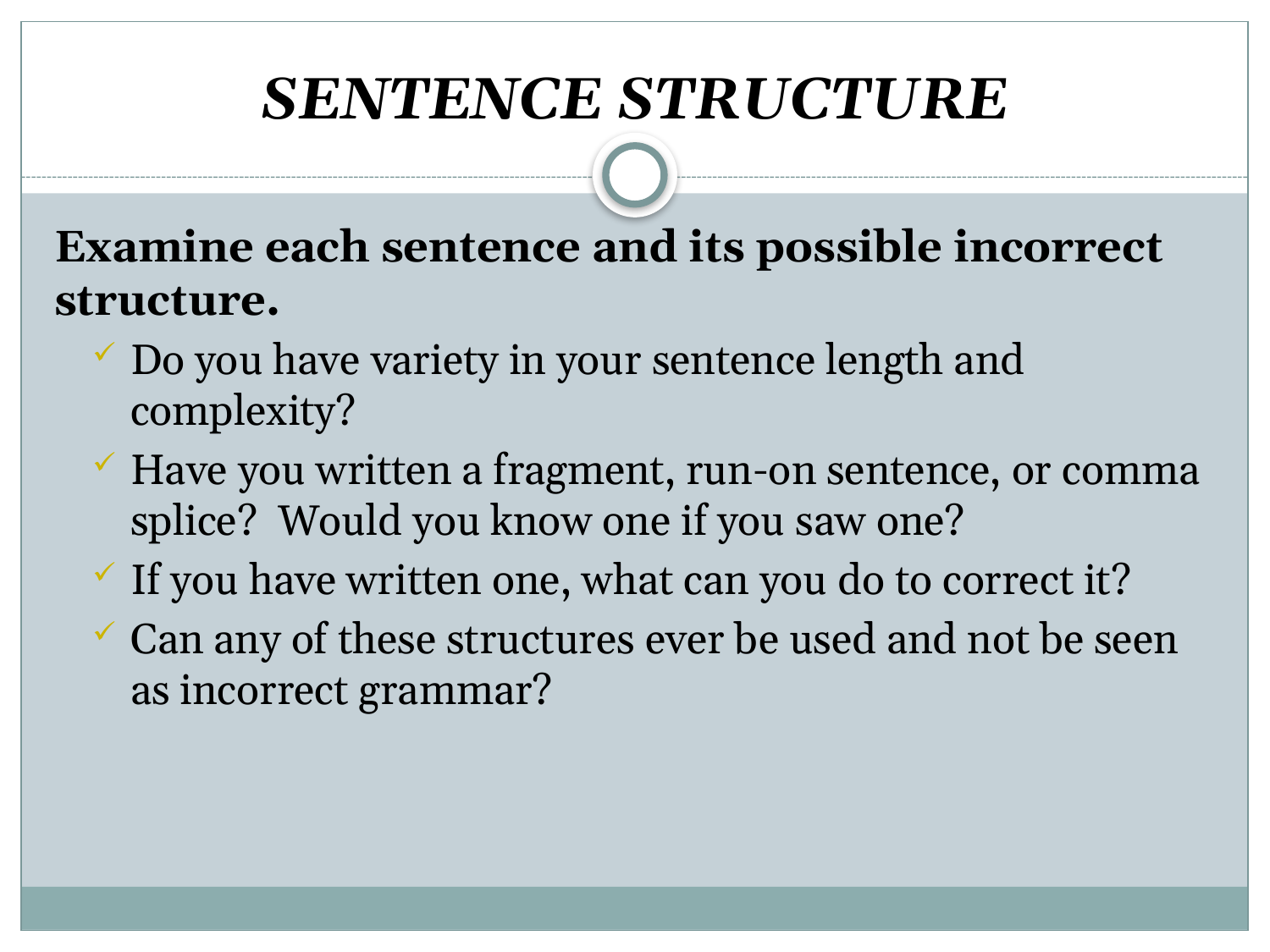

# SENTENCE STRUCTURE
Examine each sentence and its possible incorrect structure.
Do you have variety in your sentence length and complexity?
Have you written a fragment, run-on sentence, or comma splice?  Would you know one if you saw one?
If you have written one, what can you do to correct it?
Can any of these structures ever be used and not be seen as incorrect grammar?